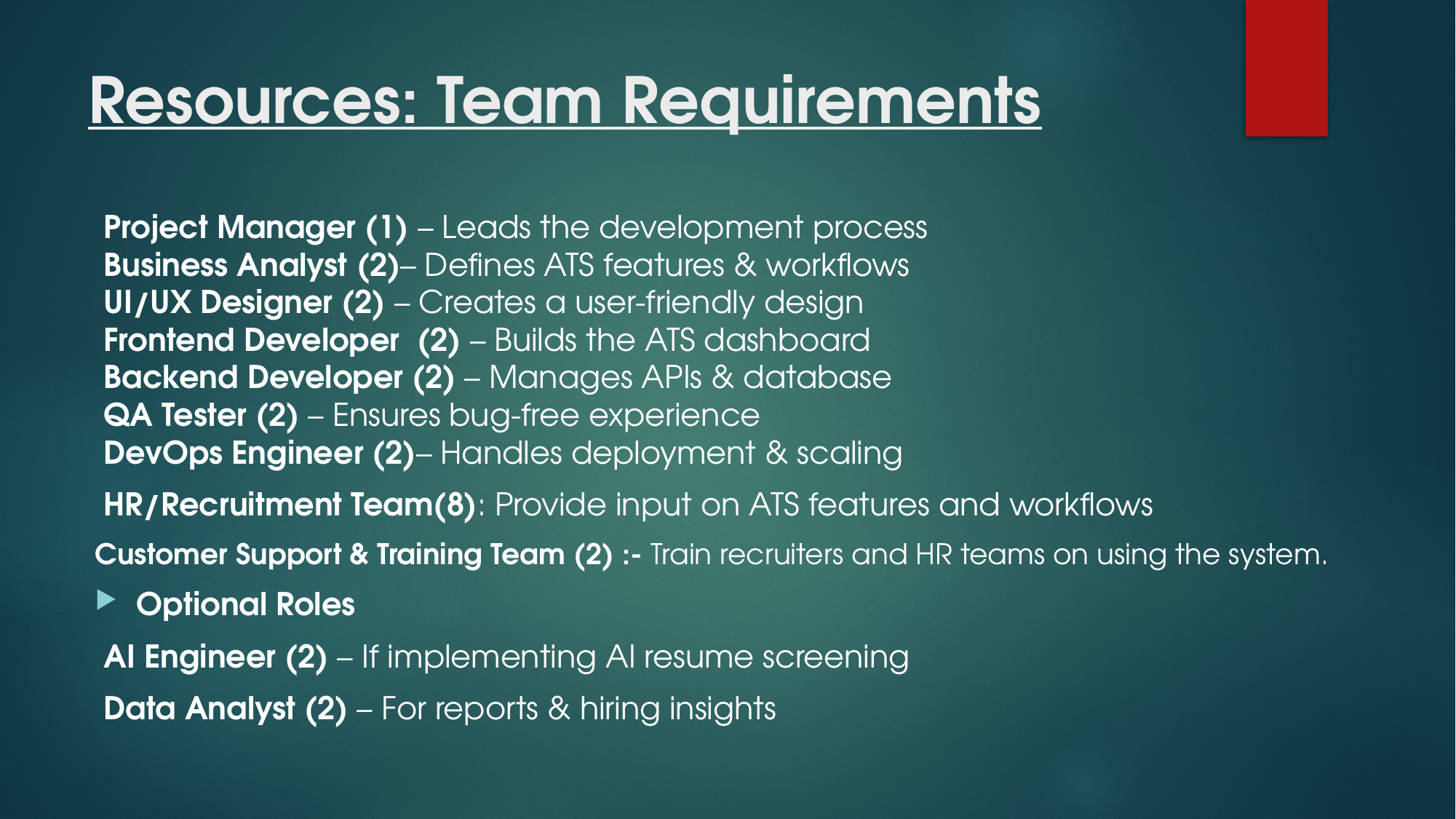

# Resources: Team Requirements
 Project Manager (1) – Leads the development process
 Business Analyst (2)– Defines ATS features & workflows
 UI/UX Designer (2) – Creates a user-friendly design
 Frontend Developer  (2) – Builds the ATS dashboard
 Backend Developer (2) – Manages APIs & database
 QA Tester (2) – Ensures bug-free experience
 DevOps Engineer (2)– Handles deployment & scaling
 HR/Recruitment Team(8): Provide input on ATS features and workflows
Customer Support & Training Team (2) :- Train recruiters and HR teams on using the system.
Optional Roles
 AI Engineer (2) – If implementing AI resume screening
 Data Analyst (2) – For reports & hiring insights